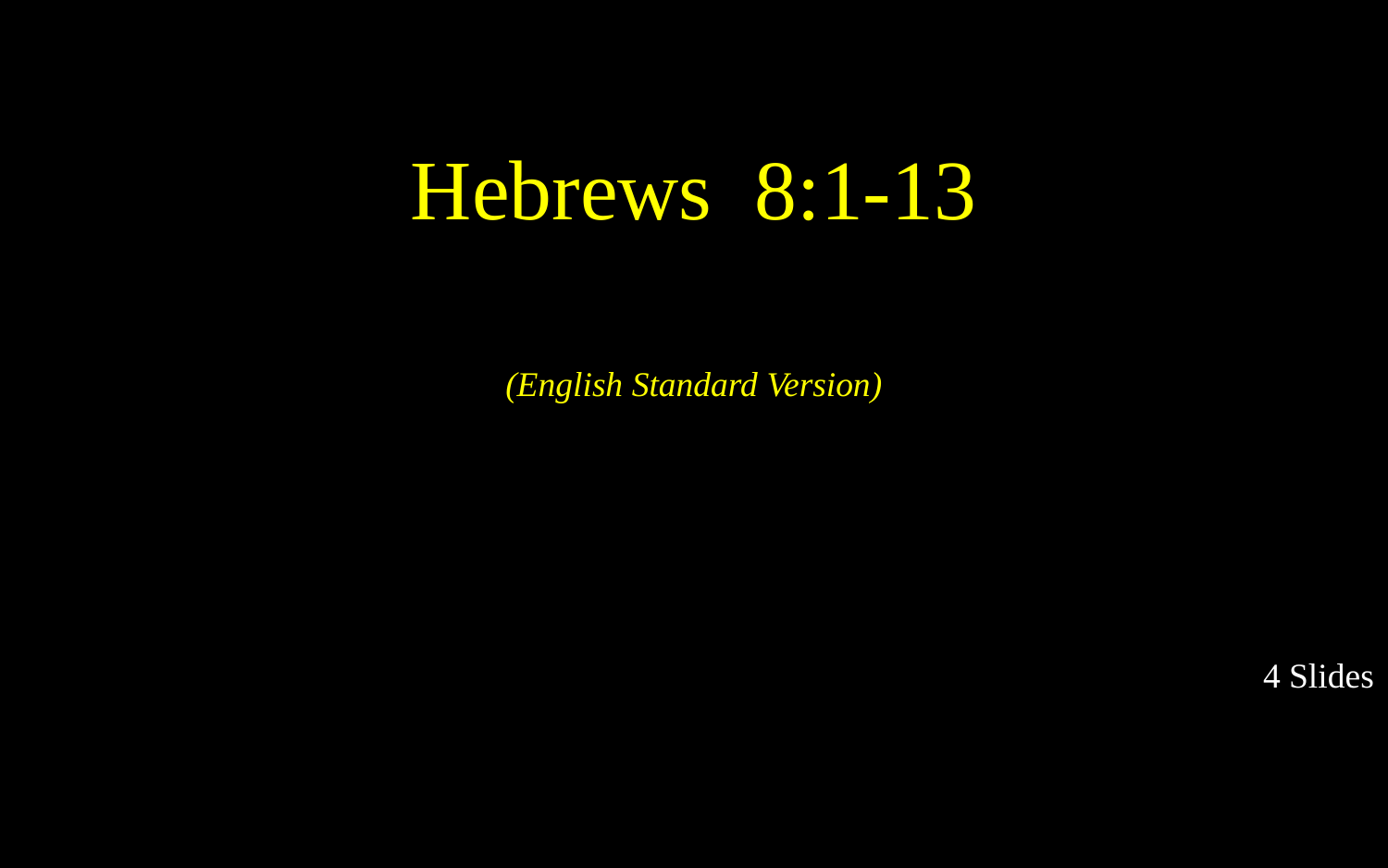

Hebrews  8:1-13

(English Standard Version)

4 Slides